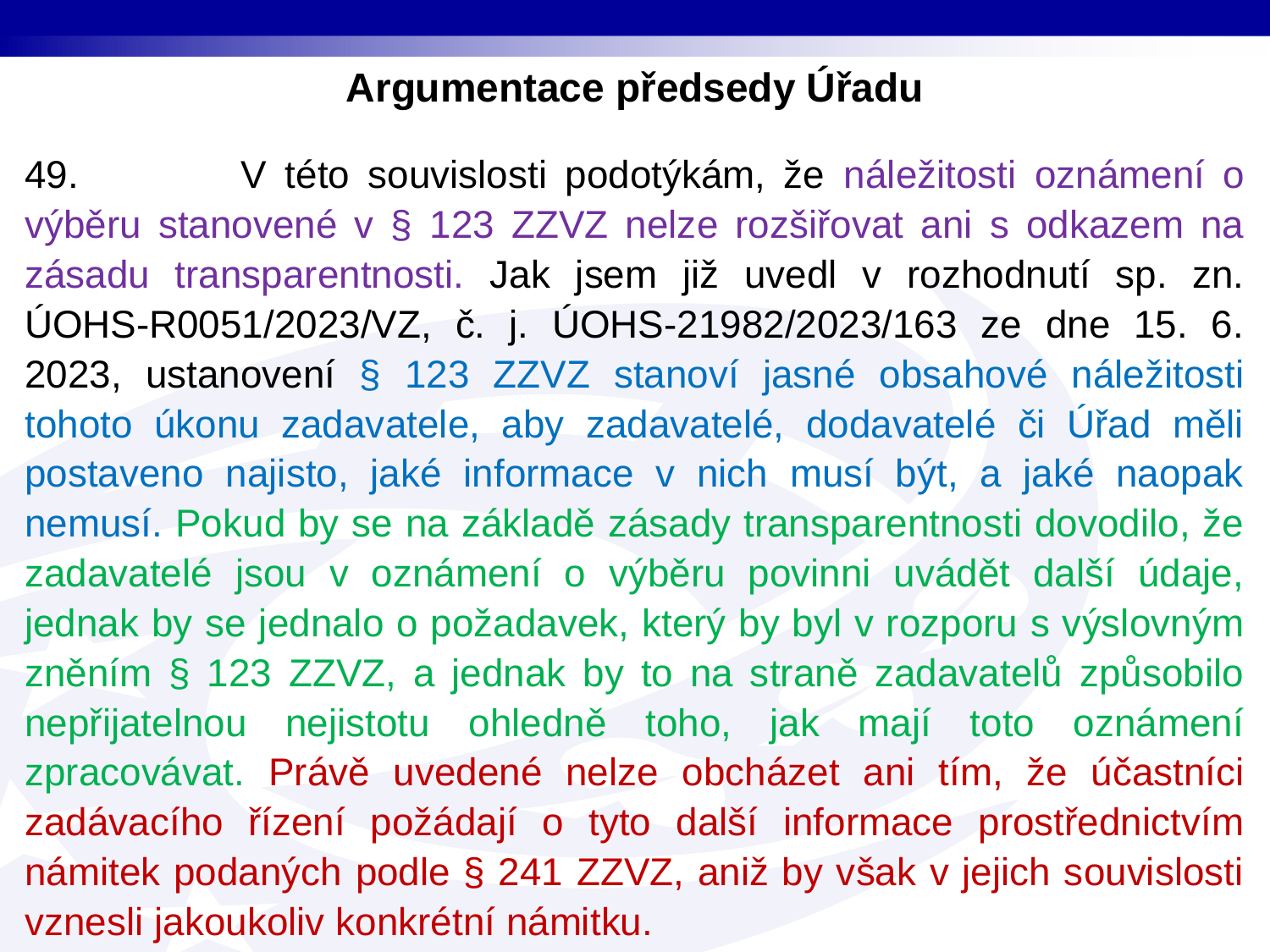

Argumentace předsedy Úřadu
49.         V této souvislosti podotýkám, že náležitosti oznámení o výběru stanovené v § 123 ZZVZ nelze rozšiřovat ani s odkazem na zásadu transparentnosti. Jak jsem již uvedl v rozhodnutí sp. zn. ÚOHS-R0051/2023/VZ, č. j. ÚOHS-21982/2023/163 ze dne 15. 6. 2023, ustanovení § 123 ZZVZ stanoví jasné obsahové náležitosti tohoto úkonu zadavatele, aby zadavatelé, dodavatelé či Úřad měli postaveno najisto, jaké informace v nich musí být, a jaké naopak nemusí. Pokud by se na základě zásady transparentnosti dovodilo, že zadavatelé jsou v oznámení o výběru povinni uvádět další údaje, jednak by se jednalo o požadavek, který by byl v rozporu s výslovným zněním § 123 ZZVZ, a jednak by to na straně zadavatelů způsobilo nepřijatelnou nejistotu ohledně toho, jak mají toto oznámení zpracovávat. Právě uvedené nelze obcházet ani tím, že účastníci zadávacího řízení požádají o tyto další informace prostřednictvím námitek podaných podle § 241 ZZVZ, aniž by však v jejich souvislosti vznesli jakoukoliv konkrétní námitku.